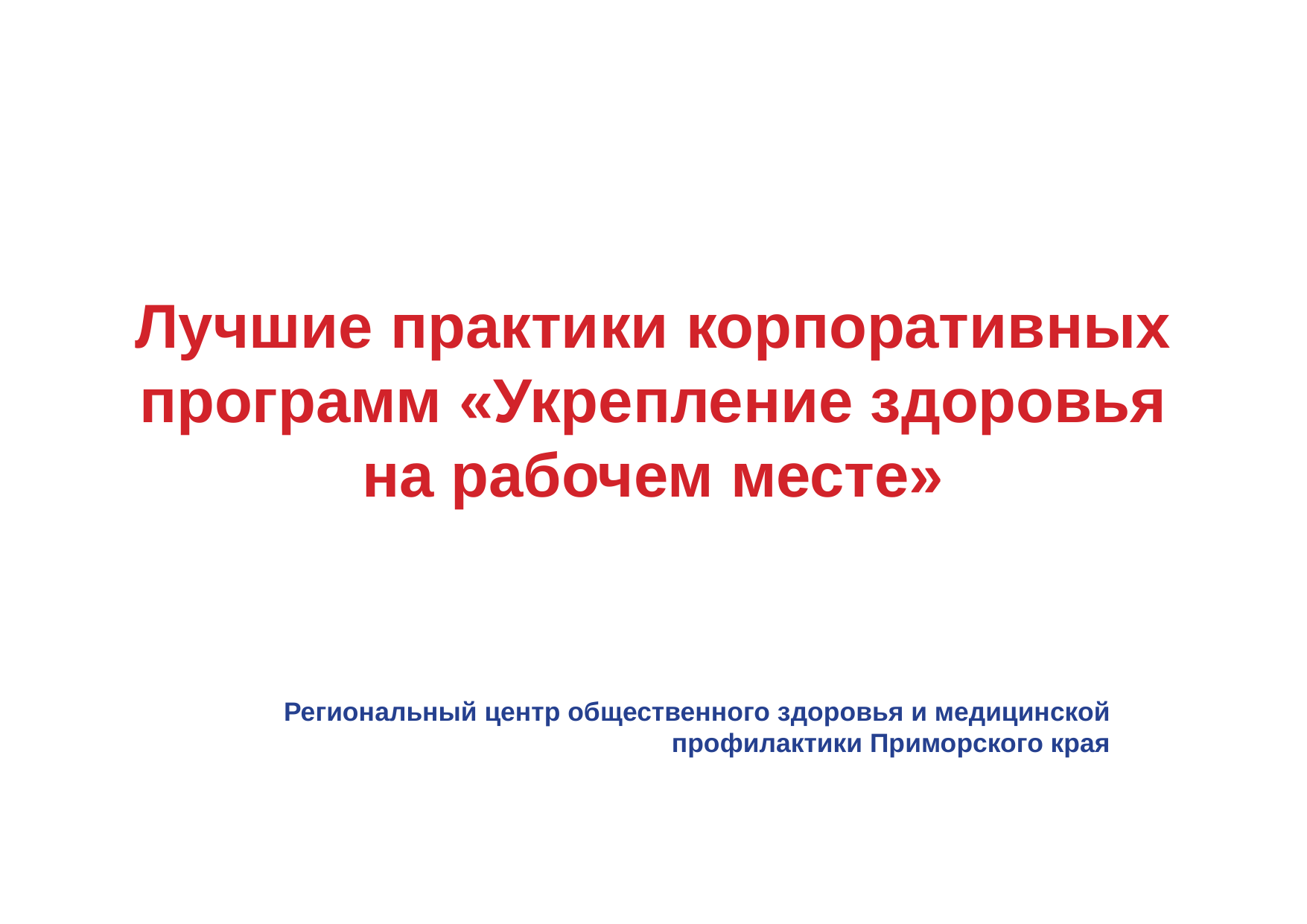

# Лучшие практики корпоративных программ «Укрепление здоровья на рабочем месте»
Региональный центр общественного здоровья и медицинской профилактики Приморского края